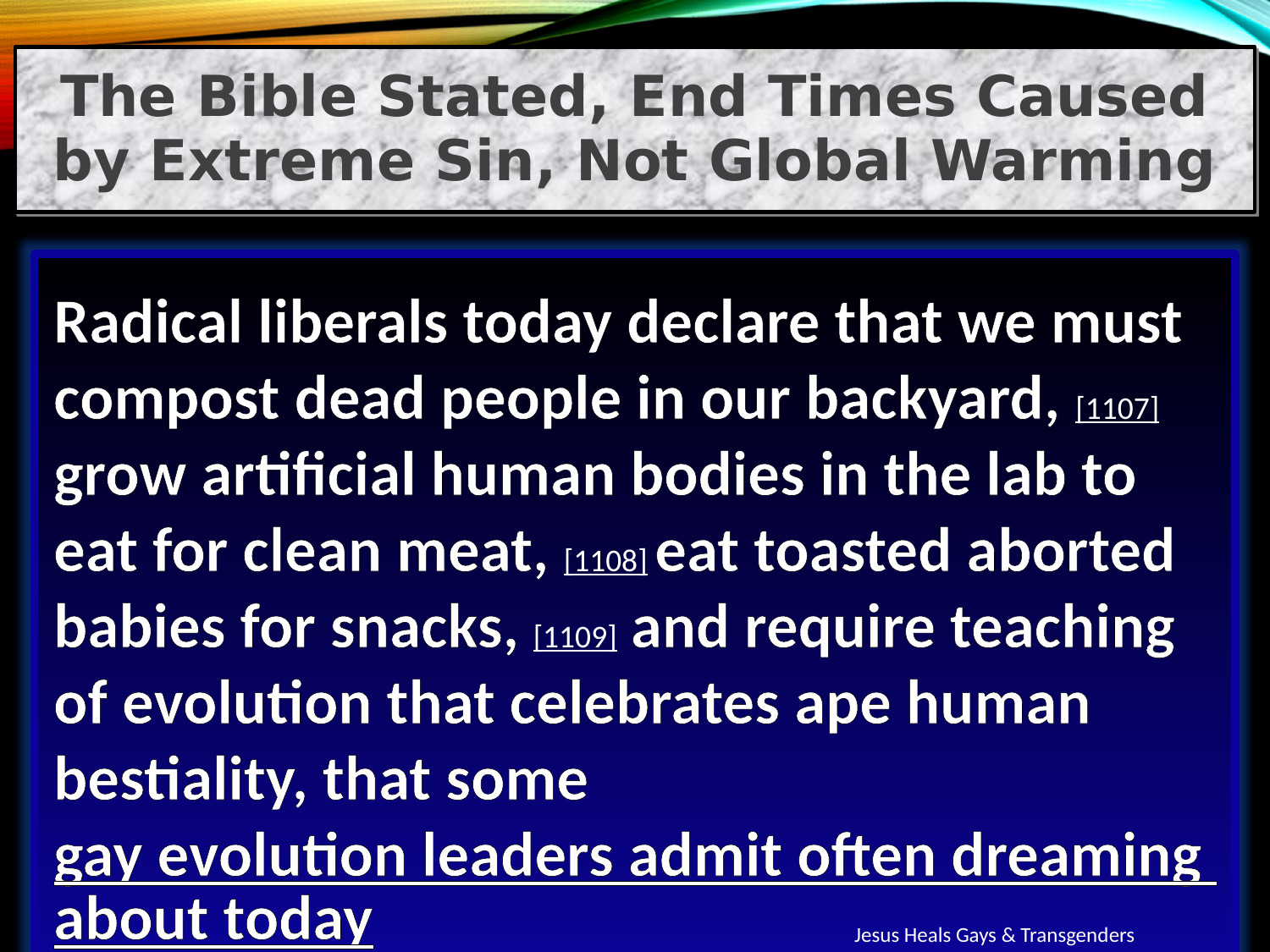

The Bible Stated, End Times Caused by Extreme Sin, Not Global Warming
Radical liberals today declare that we must compost dead people in our backyard, [1107] grow artificial human bodies in the lab to eat for clean meat, [1108] eat toasted aborted babies for snacks, [1109] and require teaching of evolution that celebrates ape human bestiality, that some gay evolution leaders admit often dreaming about today. [614] [615]
Jesus Heals Gays & Transgenders